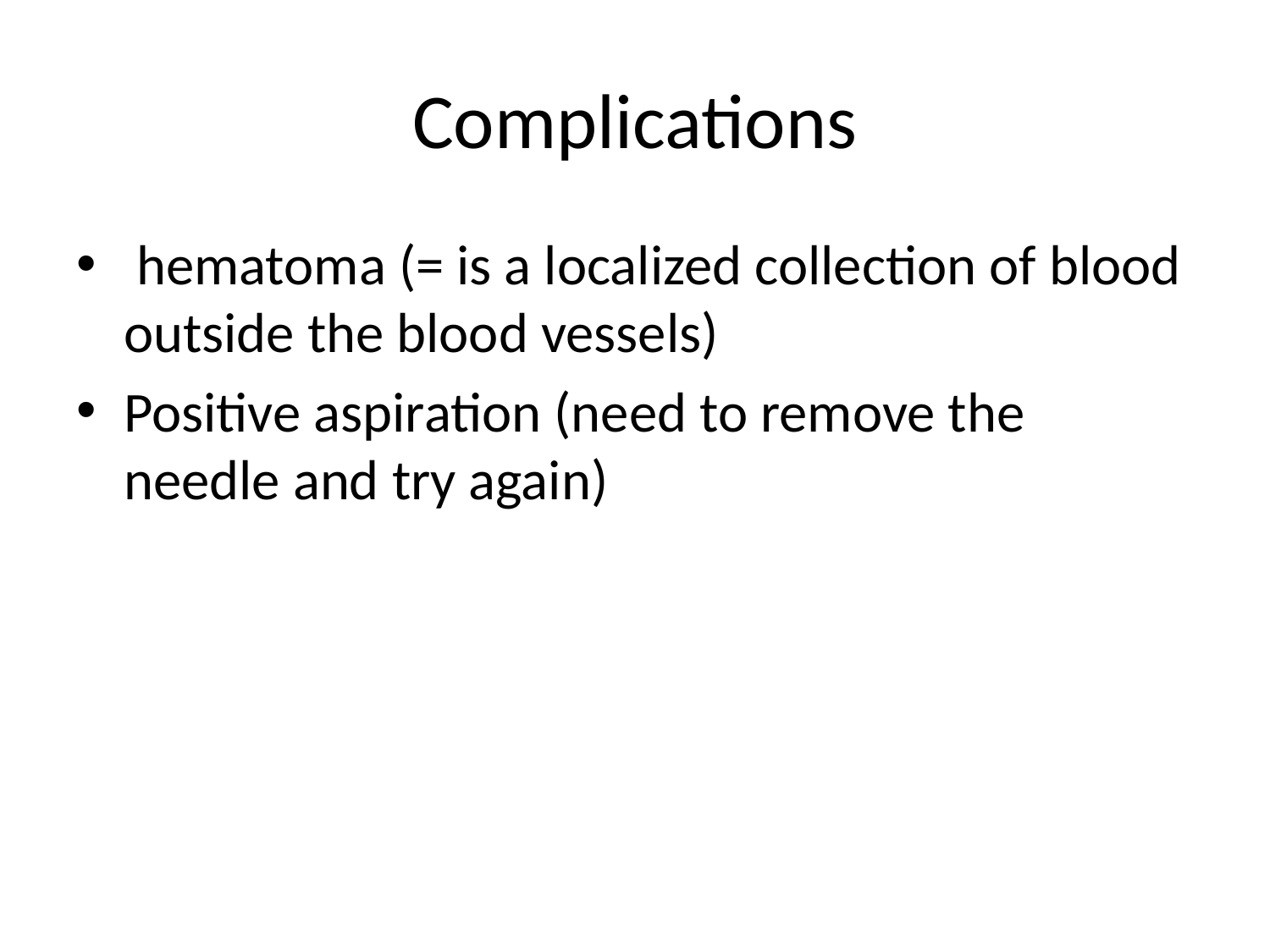

# Complications
 hematoma (= is a localized collection of blood outside the blood vessels)
Positive aspiration (need to remove the needle and try again)